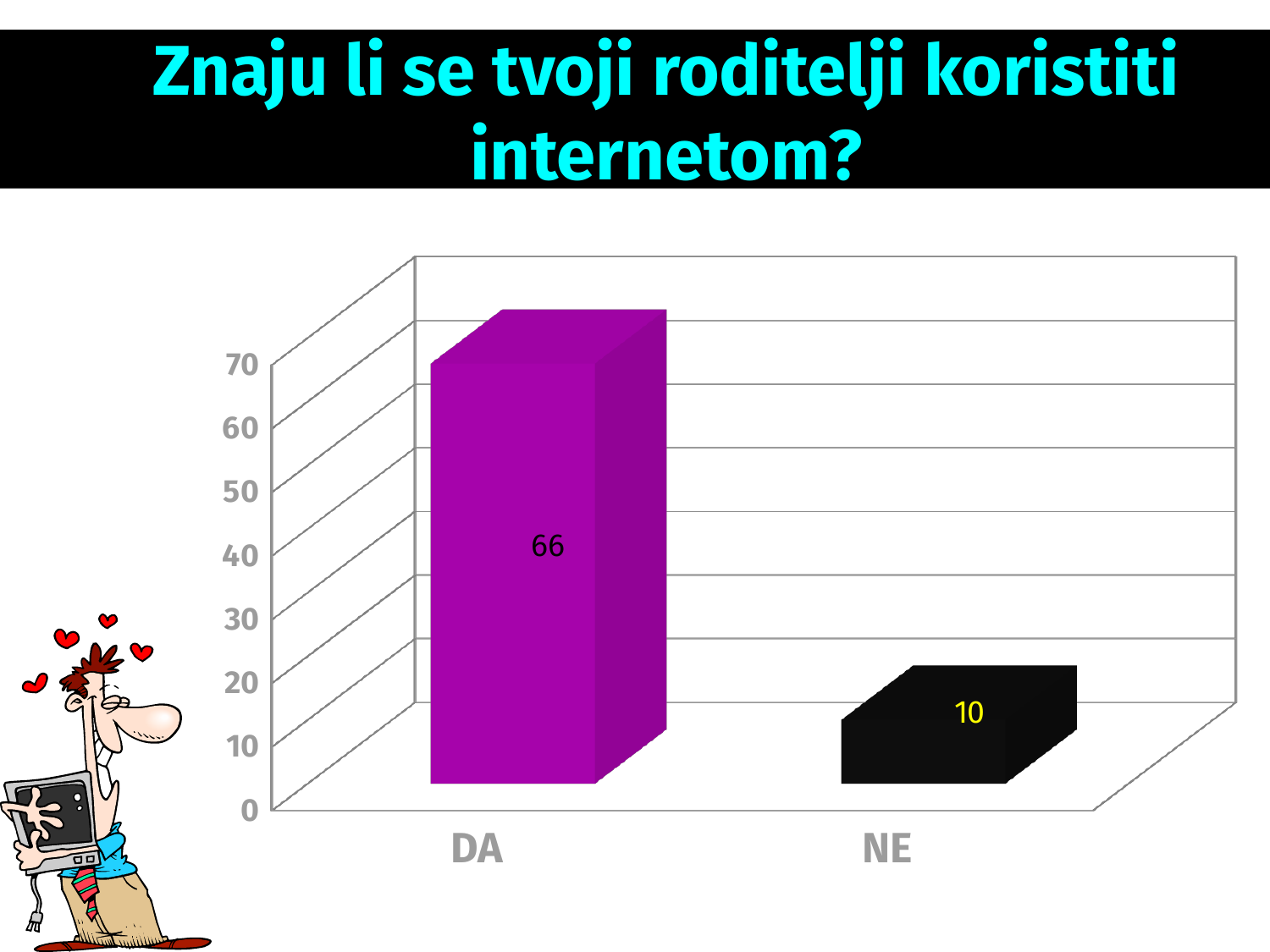

# Znaju li se tvoji roditelji koristiti internetom?

[unsupported chart]